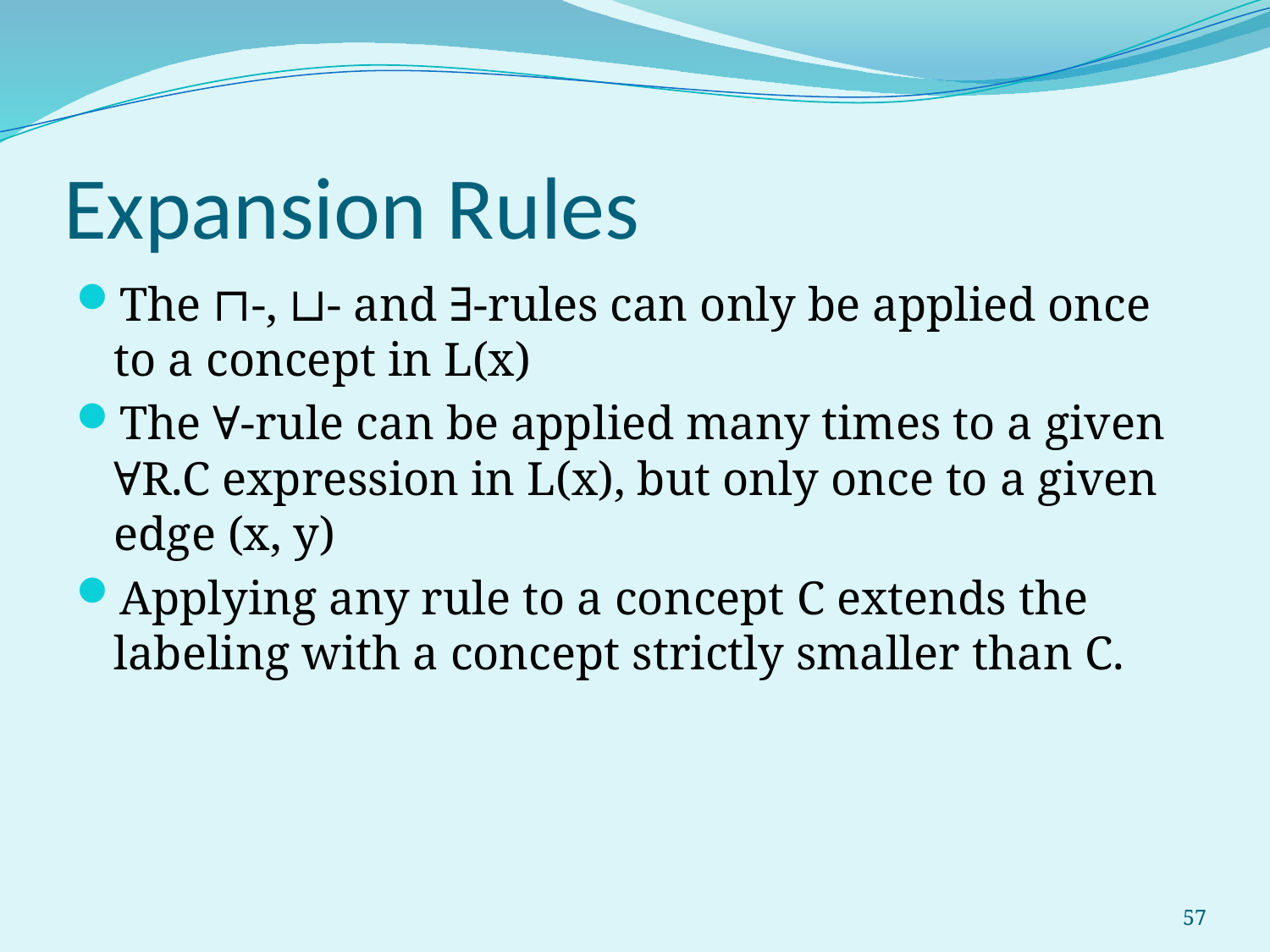

# Expansion Rules
The ⊓-, ⊔- and ∃-rules can only be applied once to a concept in L(x)
The ∀-rule can be applied many times to a given ∀R.C expression in L(x), but only once to a given edge (x, y)
Applying any rule to a concept C extends the labeling with a concept strictly smaller than C.
57